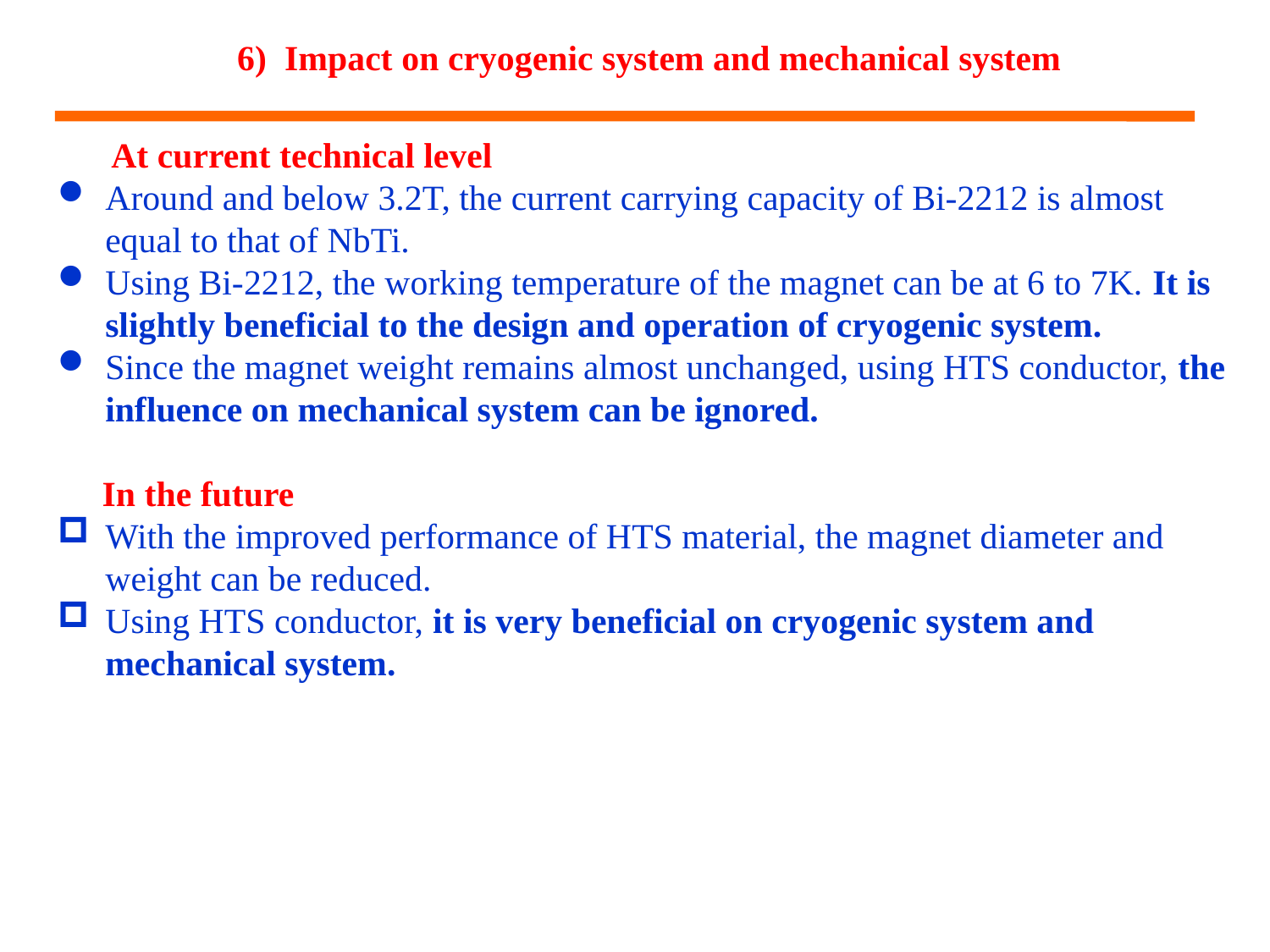

# 6)  Impact on cryogenic system and mechanical system

      At current technical level
Around and below 3.2T, the current carrying capacity of Bi-2212 is almost equal to that of NbTi.
Using Bi-2212, the working temperature of the magnet can be at 6 to 7K. It is slightly beneficial to the design and operation of cryogenic system.
Since the magnet weight remains almost unchanged, using HTS conductor, the influence on mechanical system can be ignored.

     In the future
With the improved performance of HTS material, the magnet diameter and weight can be reduced.
Using HTS conductor, it is very beneficial on cryogenic system and mechanical system.